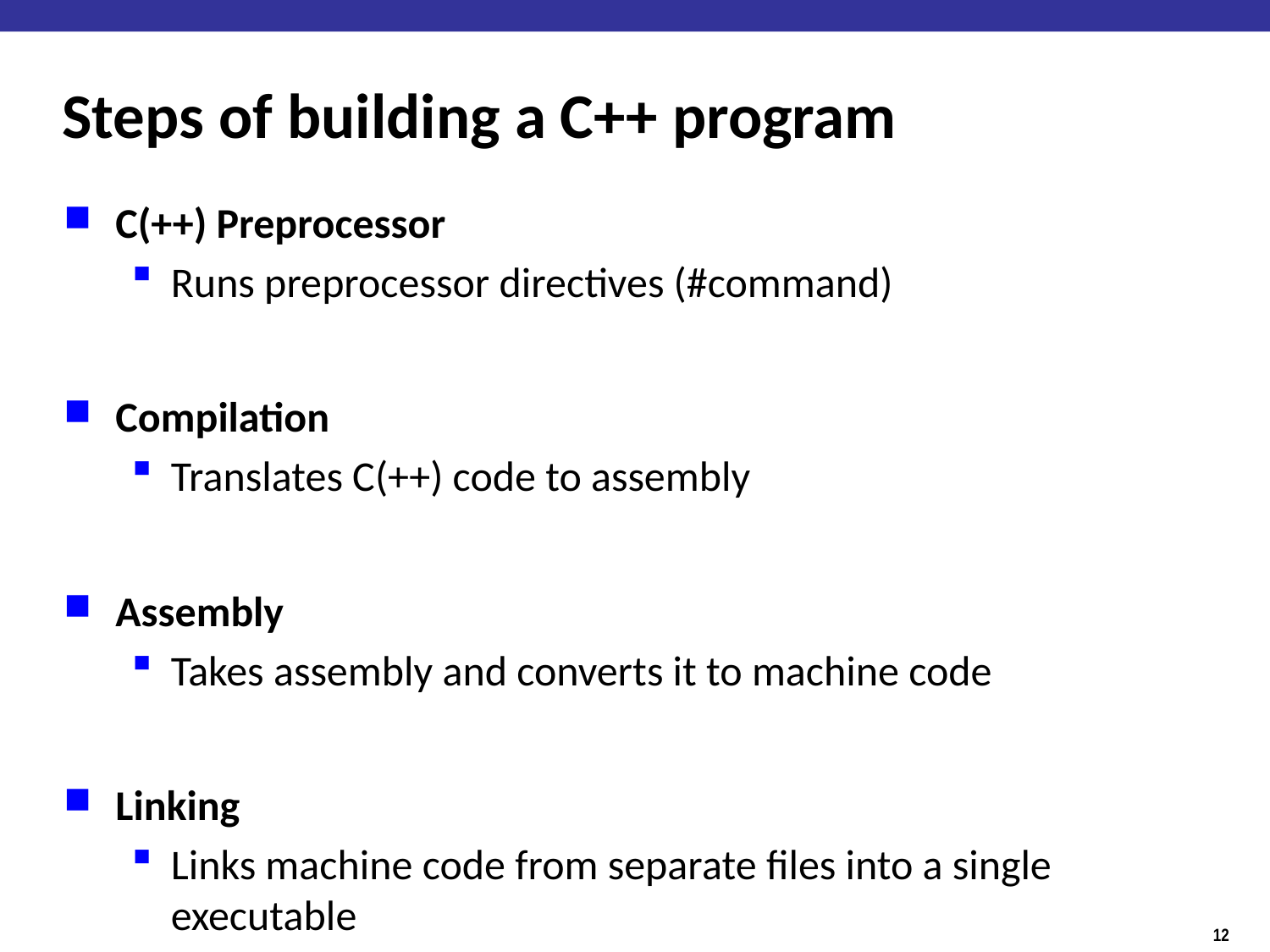

# Steps of building a C++ program
C(++) Preprocessor
Runs preprocessor directives (#command)

Compilation
Translates C(++) code to assembly

Assembly
Takes assembly and converts it to machine code

Linking
Links machine code from separate files into a single executable